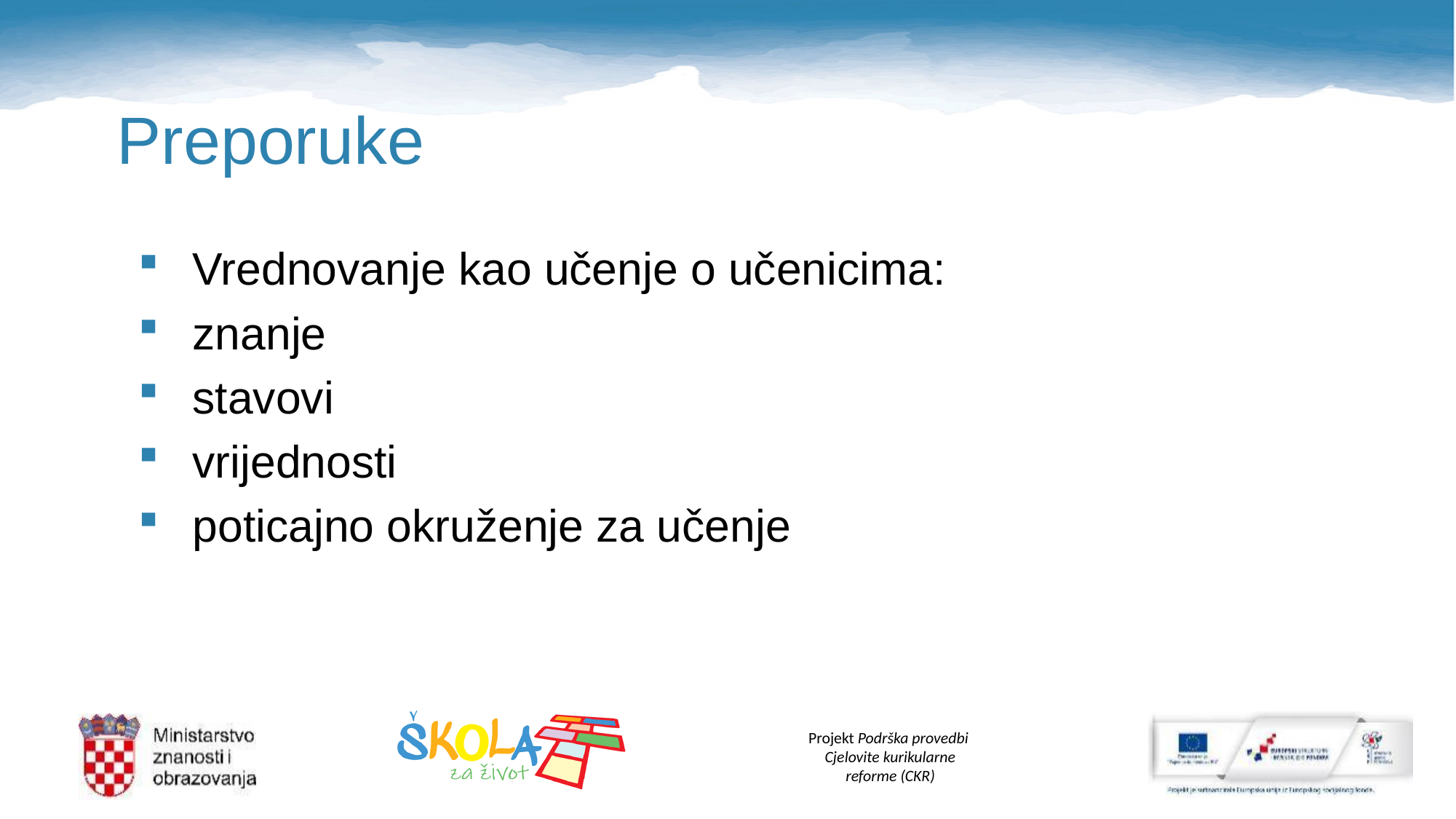

# Preporuke
Vrednovanje kao učenje o učenicima:
znanje
stavovi
vrijednosti
poticajno okruženje za učenje